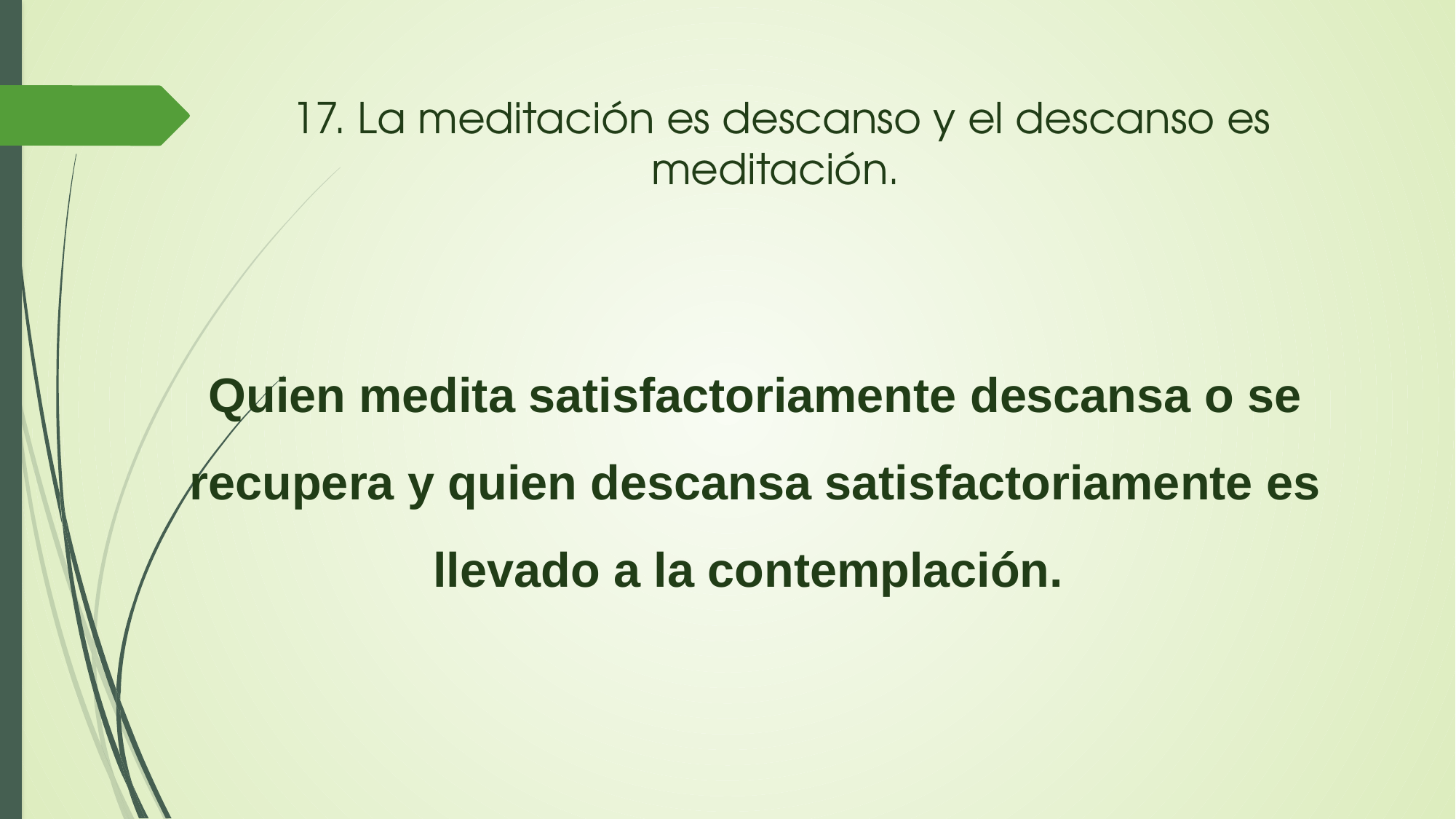

# 17. La meditación es descanso y el descanso es meditación.
Quien medita satisfactoriamente descansa o se recupera y quien descansa satisfactoriamente es llevado a la contemplación.